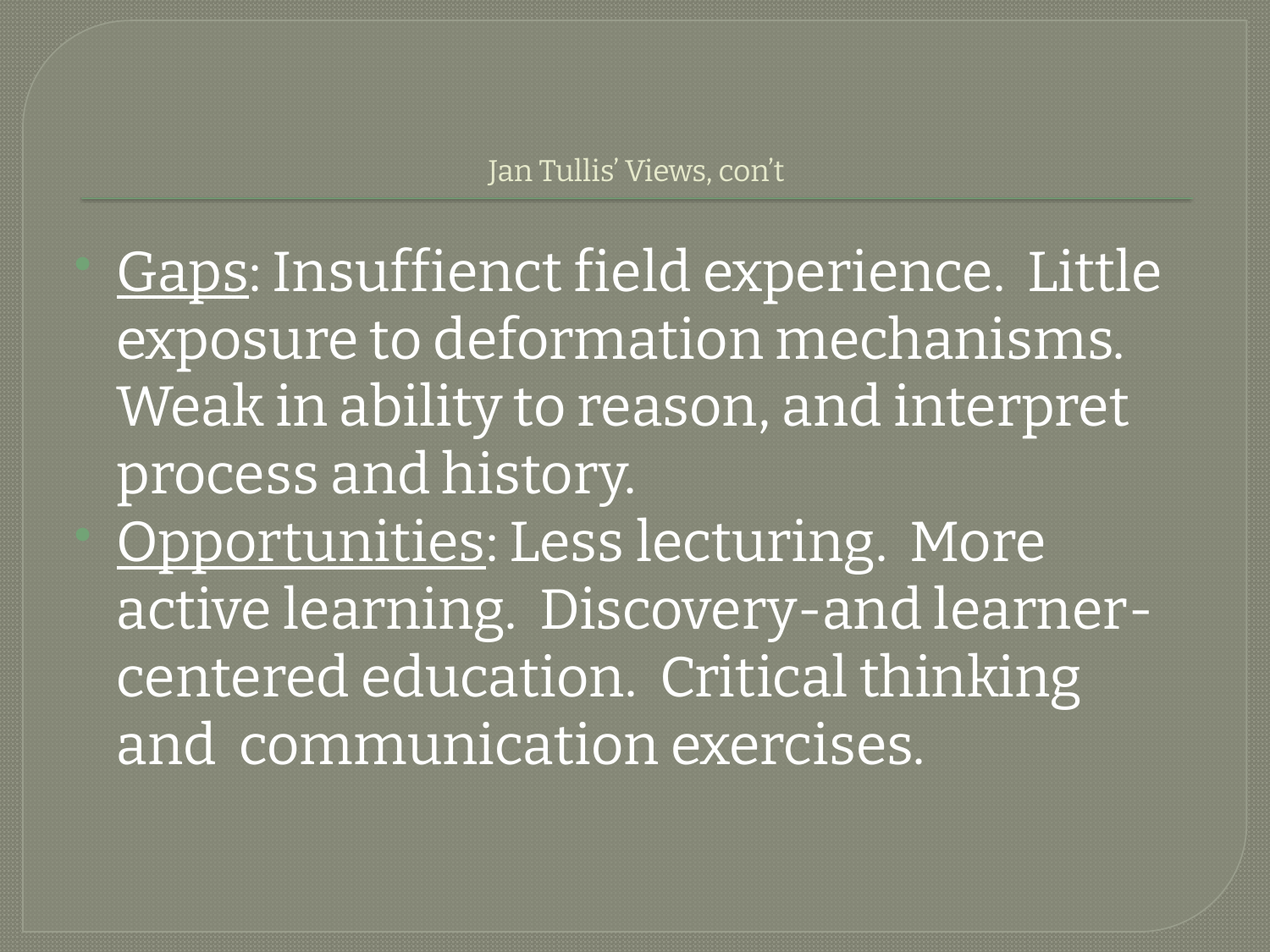

# Jan Tullis’ Views, con’t
Gaps: Insuffienct field experience.  Little exposure to deformation mechanisms. Weak in ability to reason, and interpret process and history.
Opportunities: Less lecturing.  More active learning.  Discovery-and learner-centered education.  Critical thinking and  communication exercises.